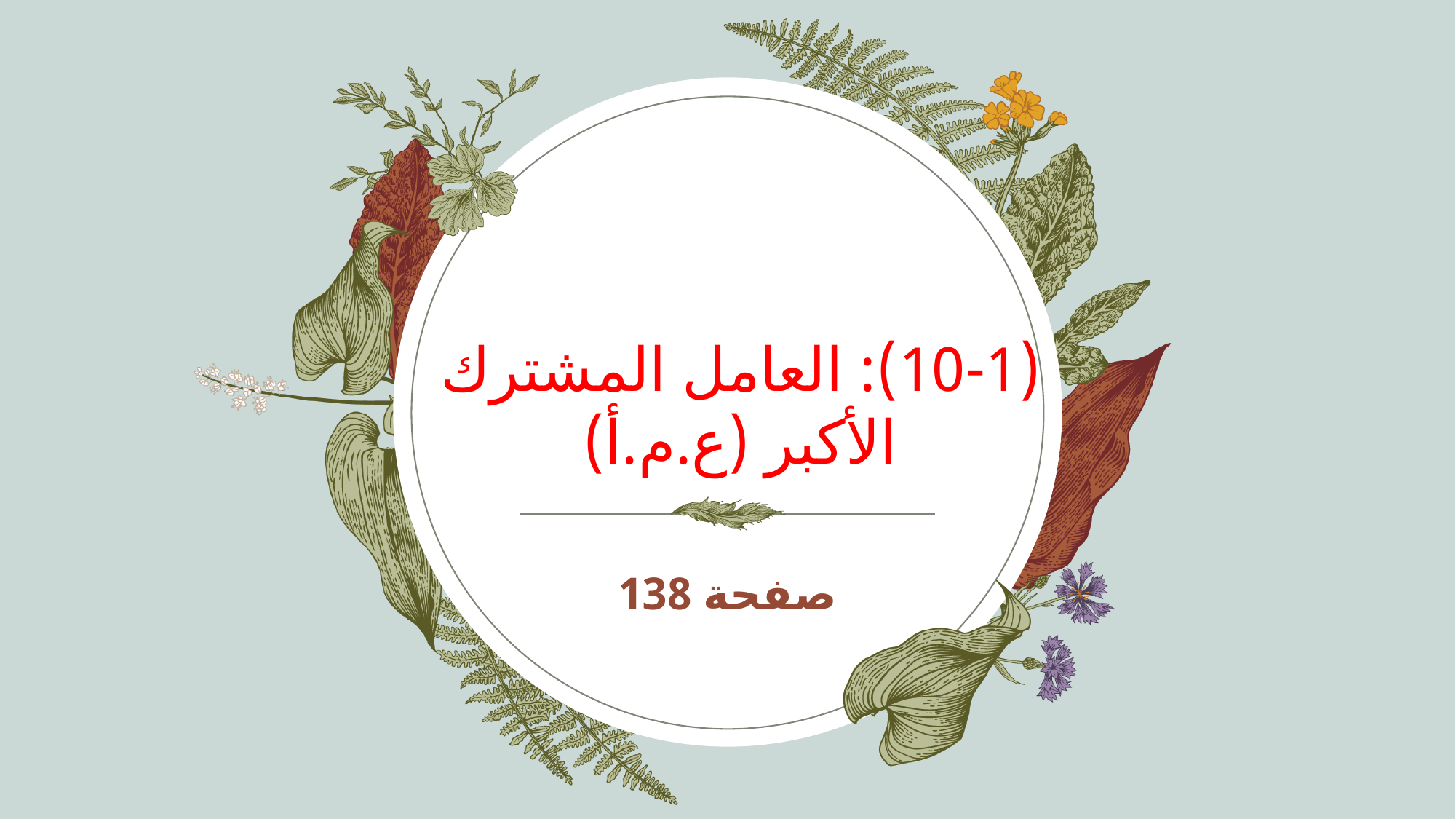

# (10-1): العامل المشترك الأكبر (ع.م.أ)
صفحة 138